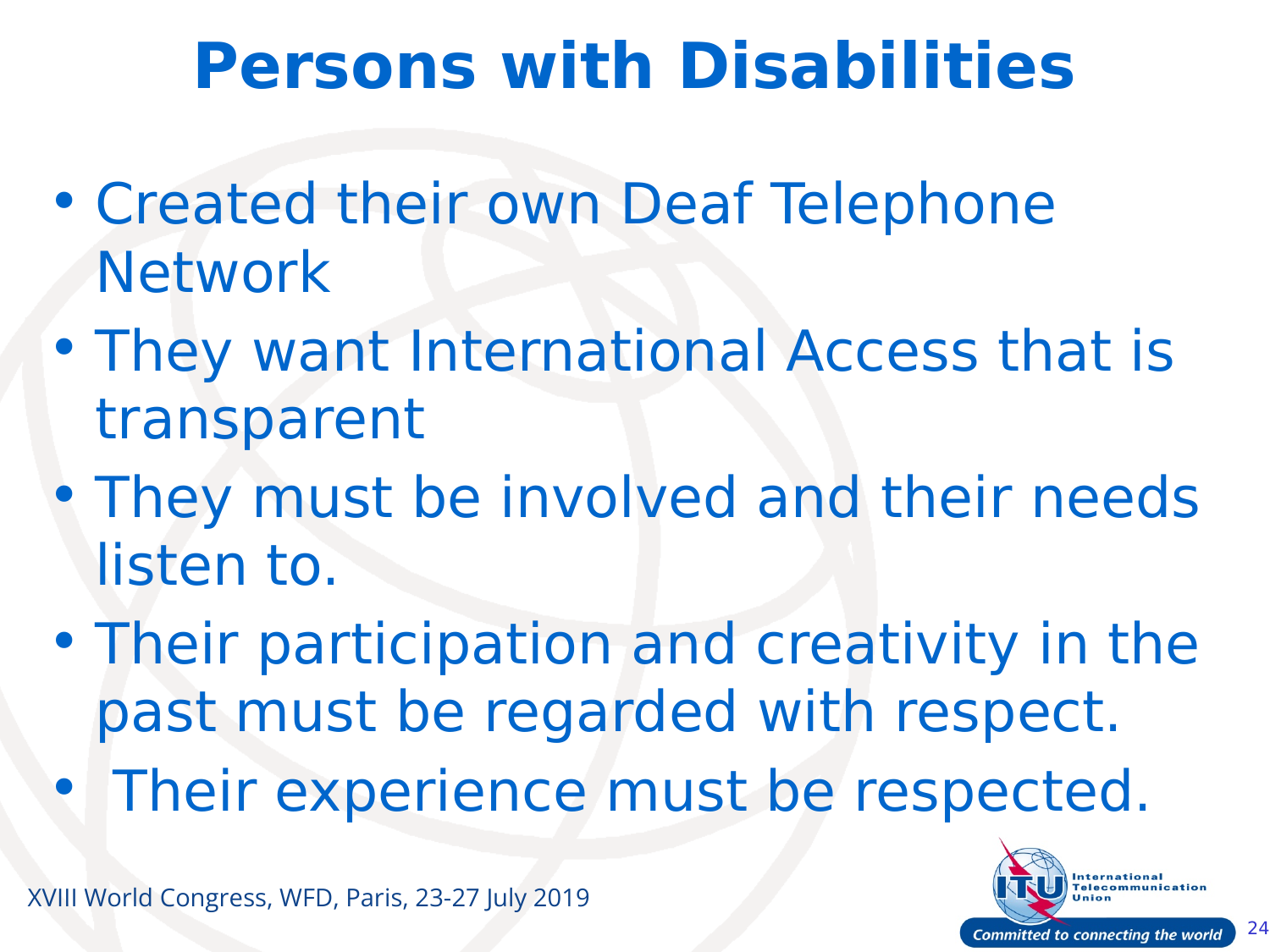

# Persons with Disabilities
Created their own Deaf Telephone Network
They want International Access that is transparent
They must be involved and their needs listen to.
Their participation and creativity in the past must be regarded with respect.
 Their experience must be respected.
XVIII World Congress, WFD, Paris, 23-27 July 2019
24